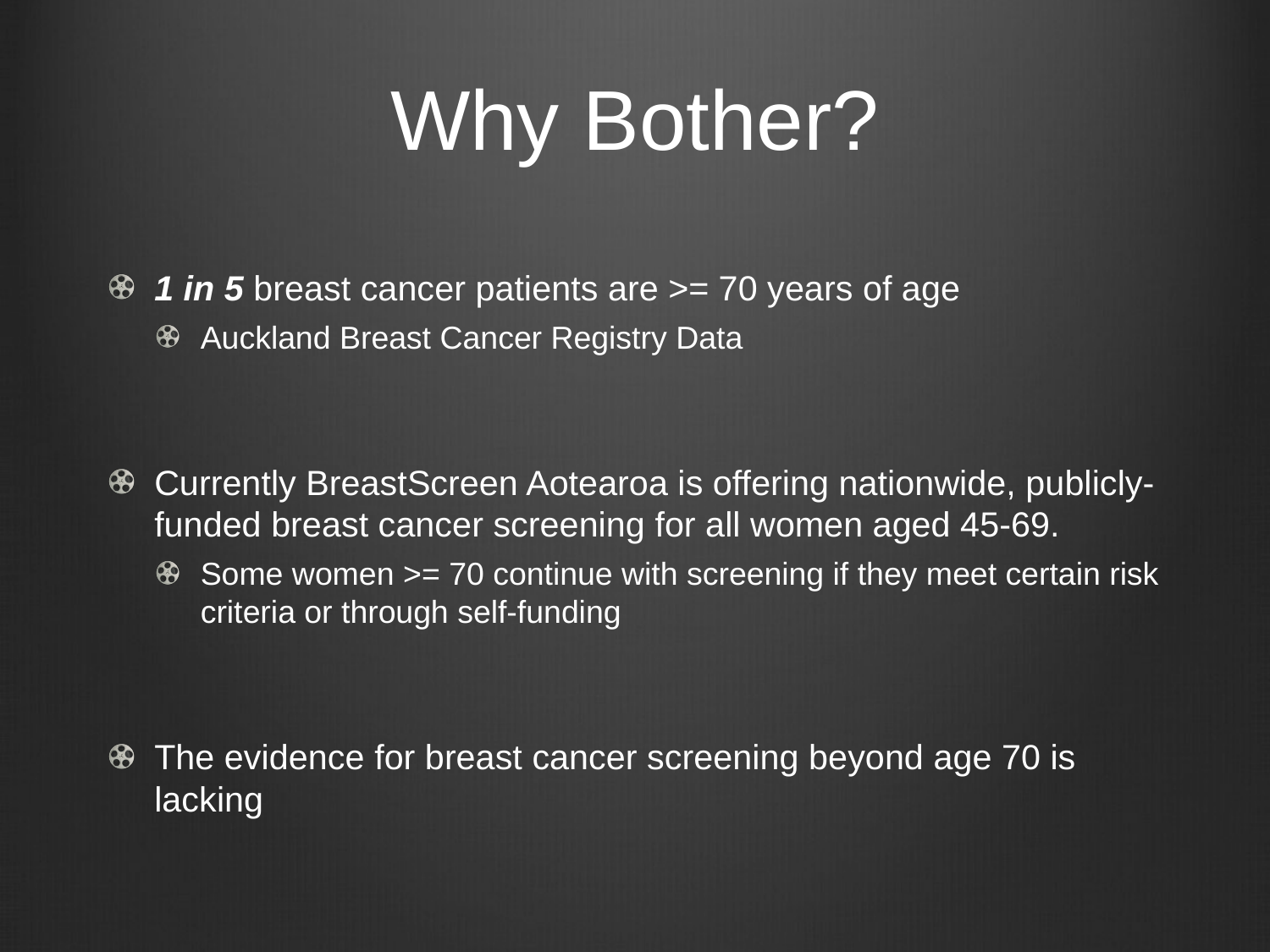

# Why Bother?
1 in 5 breast cancer patients are >= 70 years of age
Auckland Breast Cancer Registry Data

Currently BreastScreen Aotearoa is offering nationwide, publicly-funded breast cancer screening for all women aged 45-69.
Some women >= 70 continue with screening if they meet certain risk criteria or through self-funding

The evidence for breast cancer screening beyond age 70 is lacking